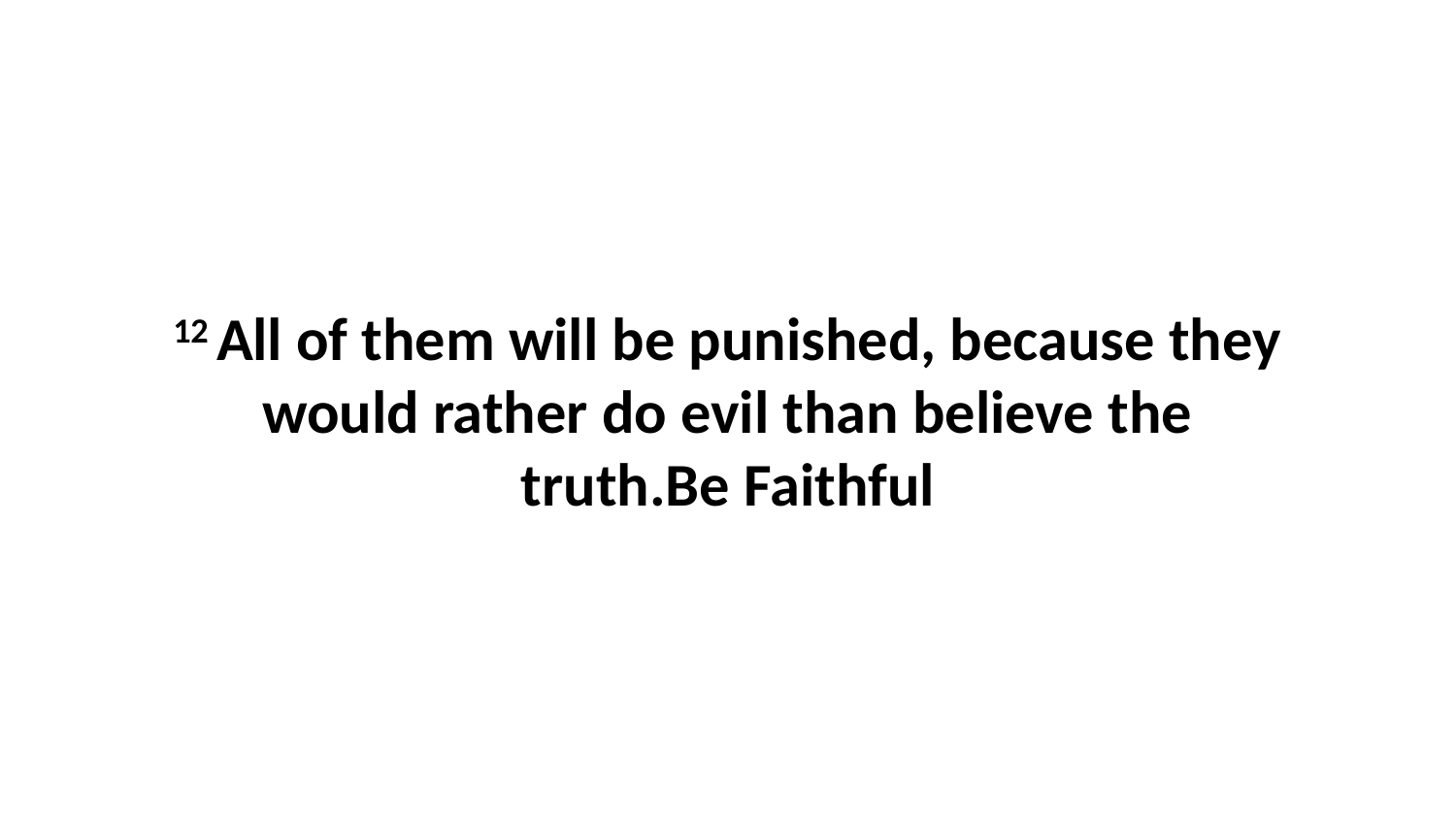

12 All of them will be punished, because they would rather do evil than believe the truth.Be Faithful